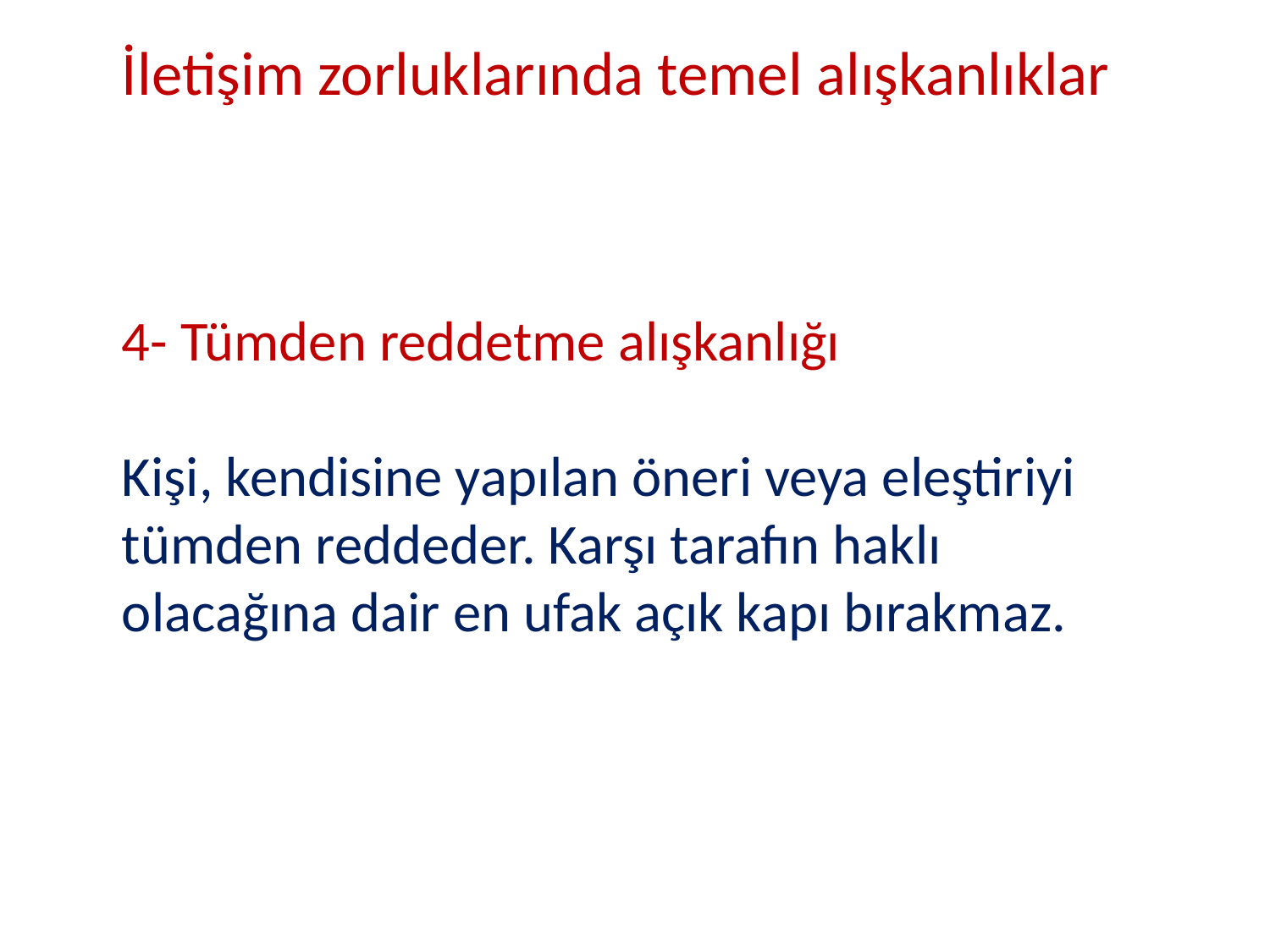

İletişim zorluklarında temel alışkanlıklar
4- Tümden reddetme alışkanlığı

Kişi, kendisine yapılan öneri veya eleştiriyi tümden reddeder. Karşı tarafın haklı olacağına dair en ufak açık kapı bırakmaz.